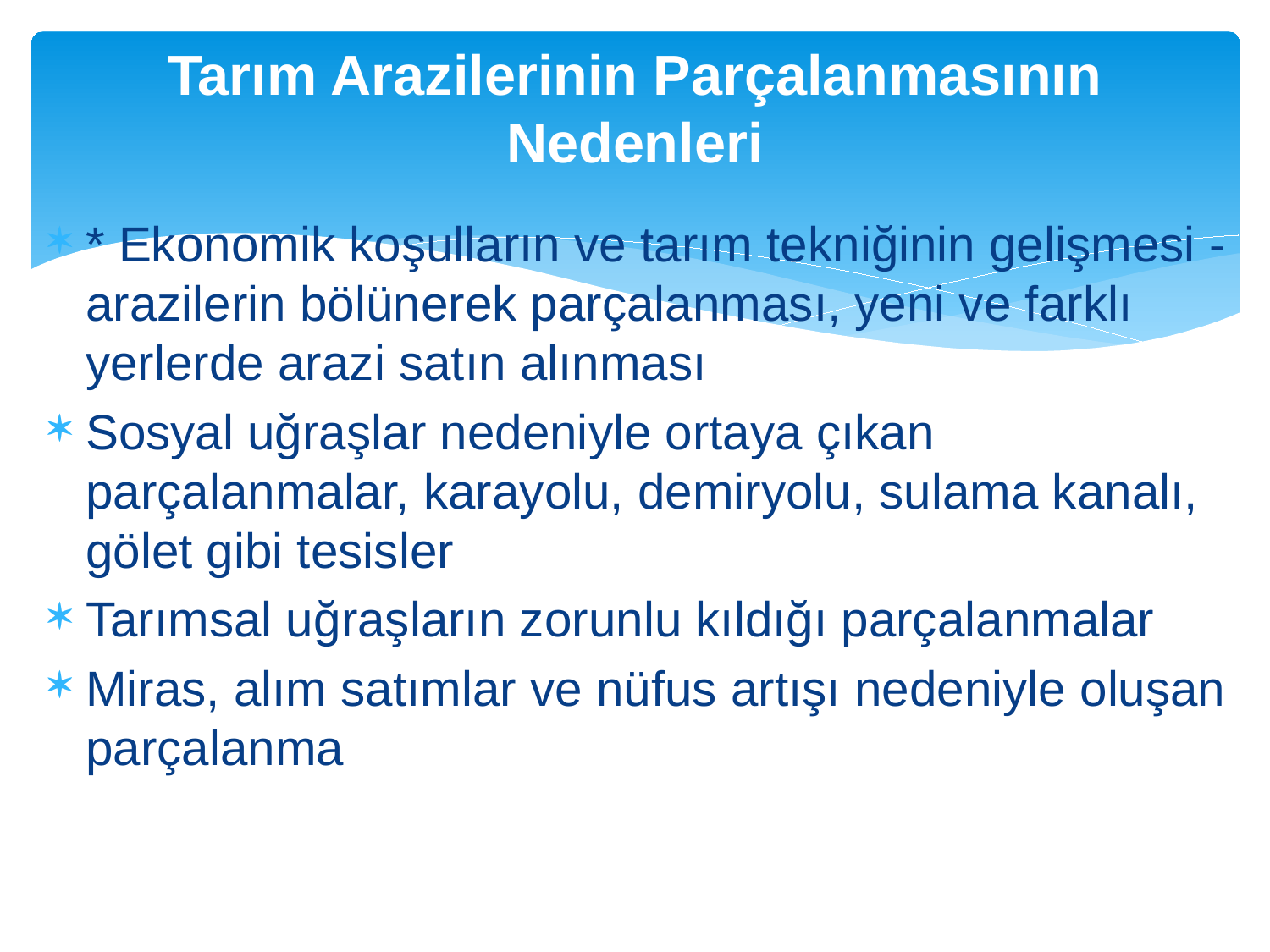

# Tarım Arazilerinin Parçalanmasının Nedenleri
* Ekonomik koşulların ve tarım tekniğinin gelişmesi -arazilerin bölünerek parçalanması, yeni ve farklı yerlerde arazi satın alınması
Sosyal uğraşlar nedeniyle ortaya çıkan parçalanmalar, karayolu, demiryolu, sulama kanalı, gölet gibi tesisler
Tarımsal uğraşların zorunlu kıldığı parçalanmalar
Miras, alım satımlar ve nüfus artışı nedeniyle oluşan parçalanma